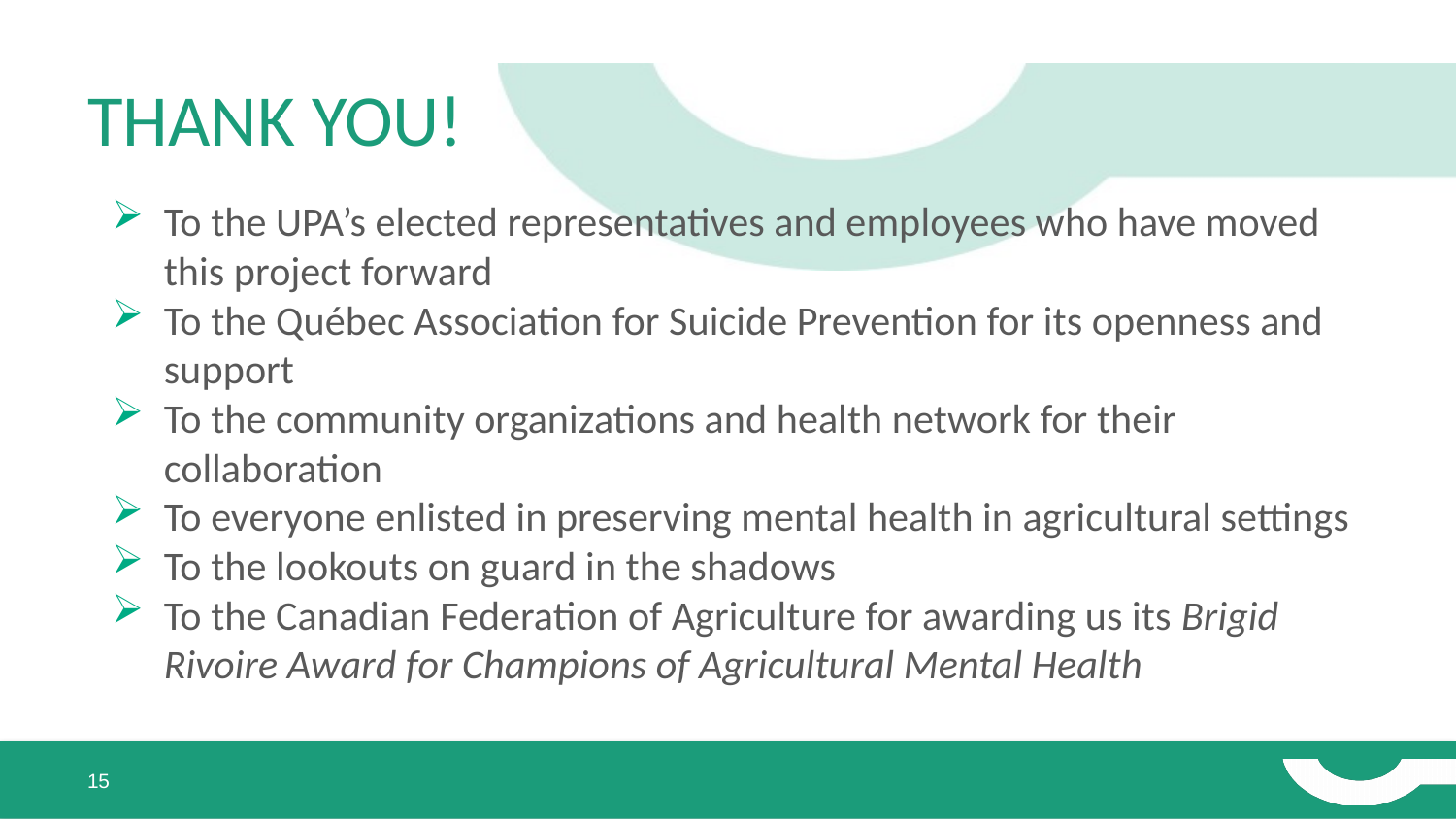

# THANK YOU!
To the UPA’s elected representatives and employees who have moved this project forward
To the Québec Association for Suicide Prevention for its openness and support
To the community organizations and health network for their collaboration
To everyone enlisted in preserving mental health in agricultural settings
To the lookouts on guard in the shadows
To the Canadian Federation of Agriculture for awarding us its Brigid Rivoire Award for Champions of Agricultural Mental Health

15